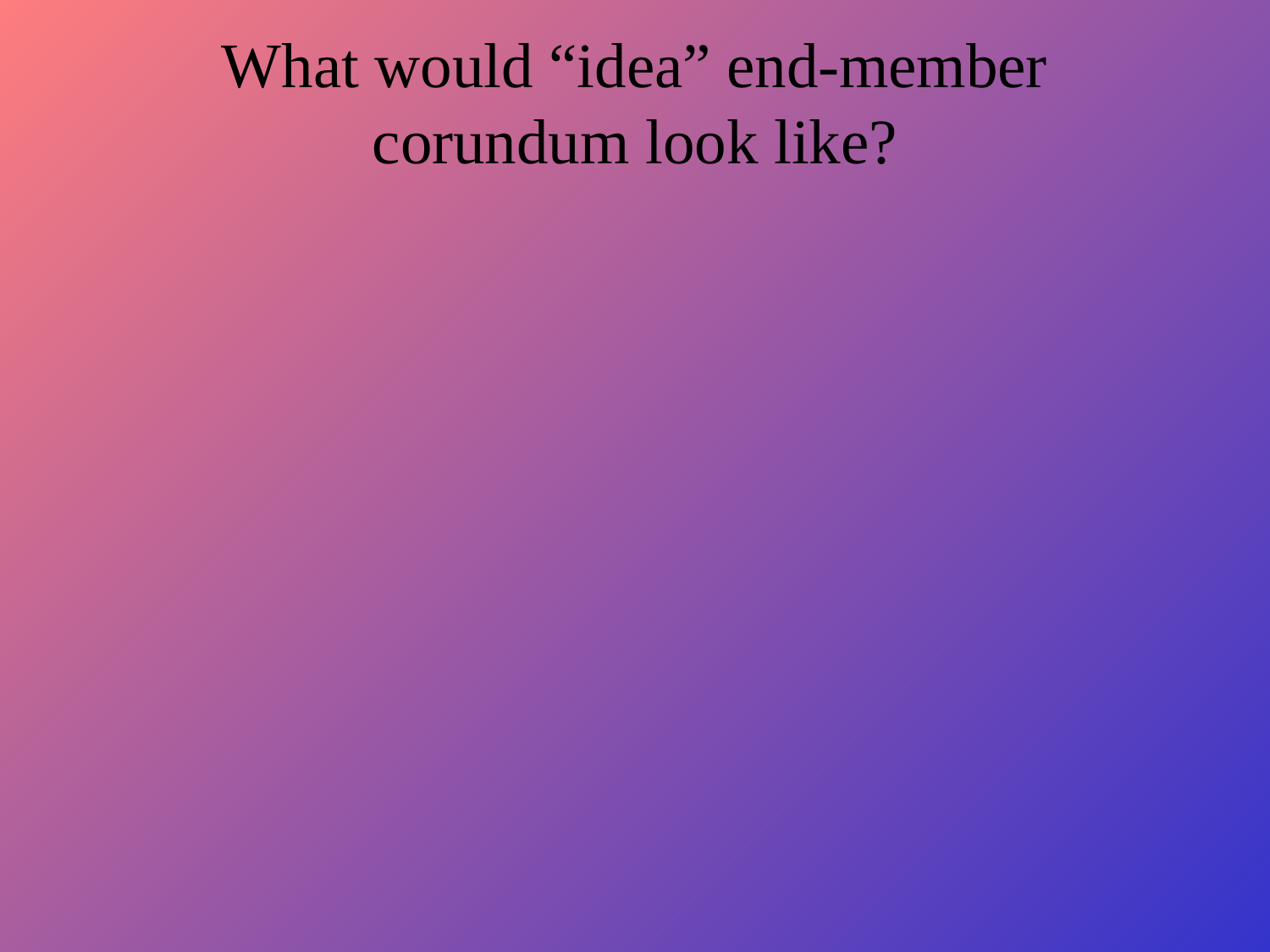

# What would “idea” end-member corundum look like?